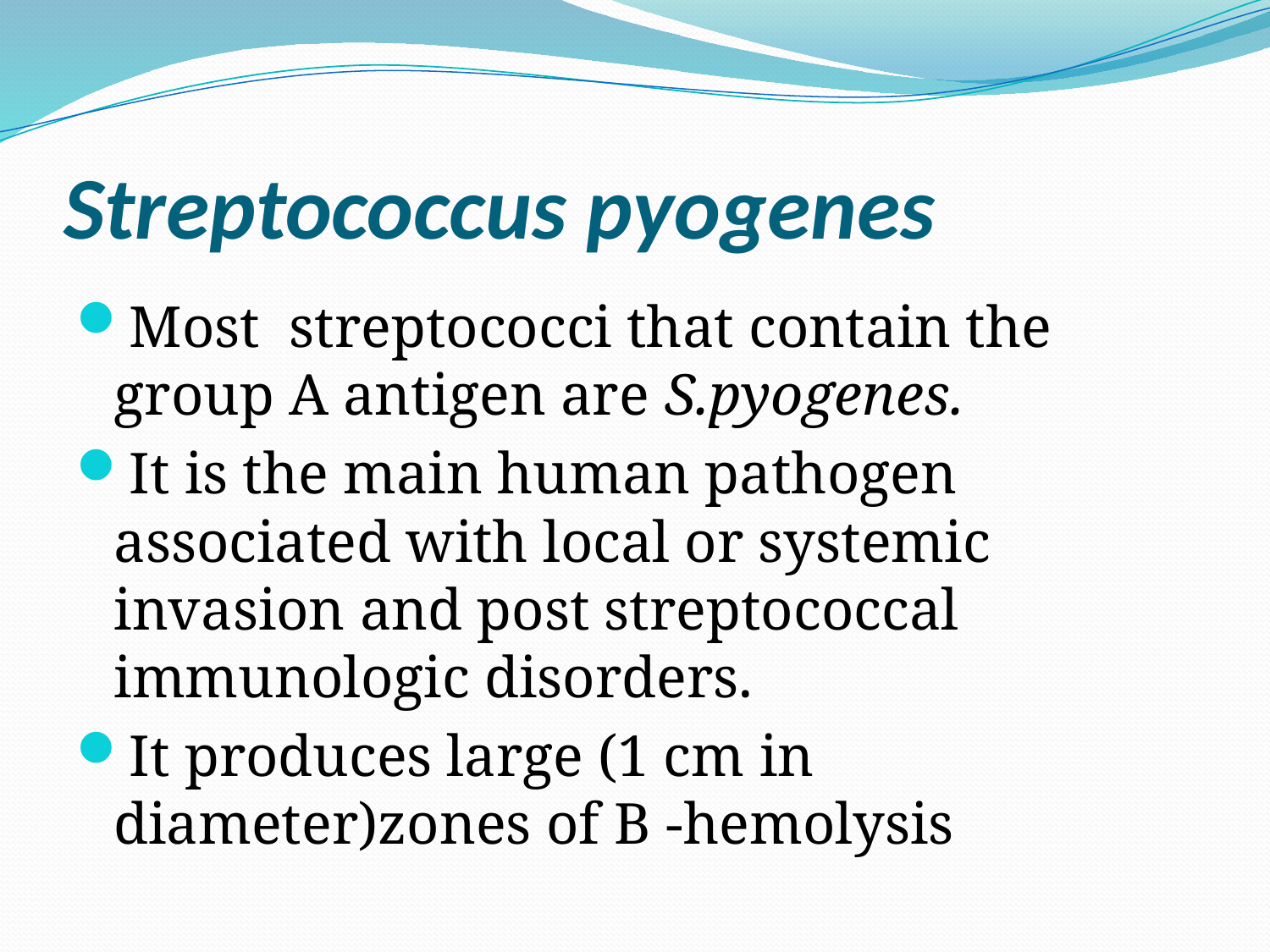

# Streptococcus pyogenes
Most  streptococci that contain the group A antigen are S.pyogenes.
It is the main human pathogen associated with local or systemic invasion and post streptococcal immunologic disorders.
It produces large (1 cm in diameter)zones of B -hemolysis